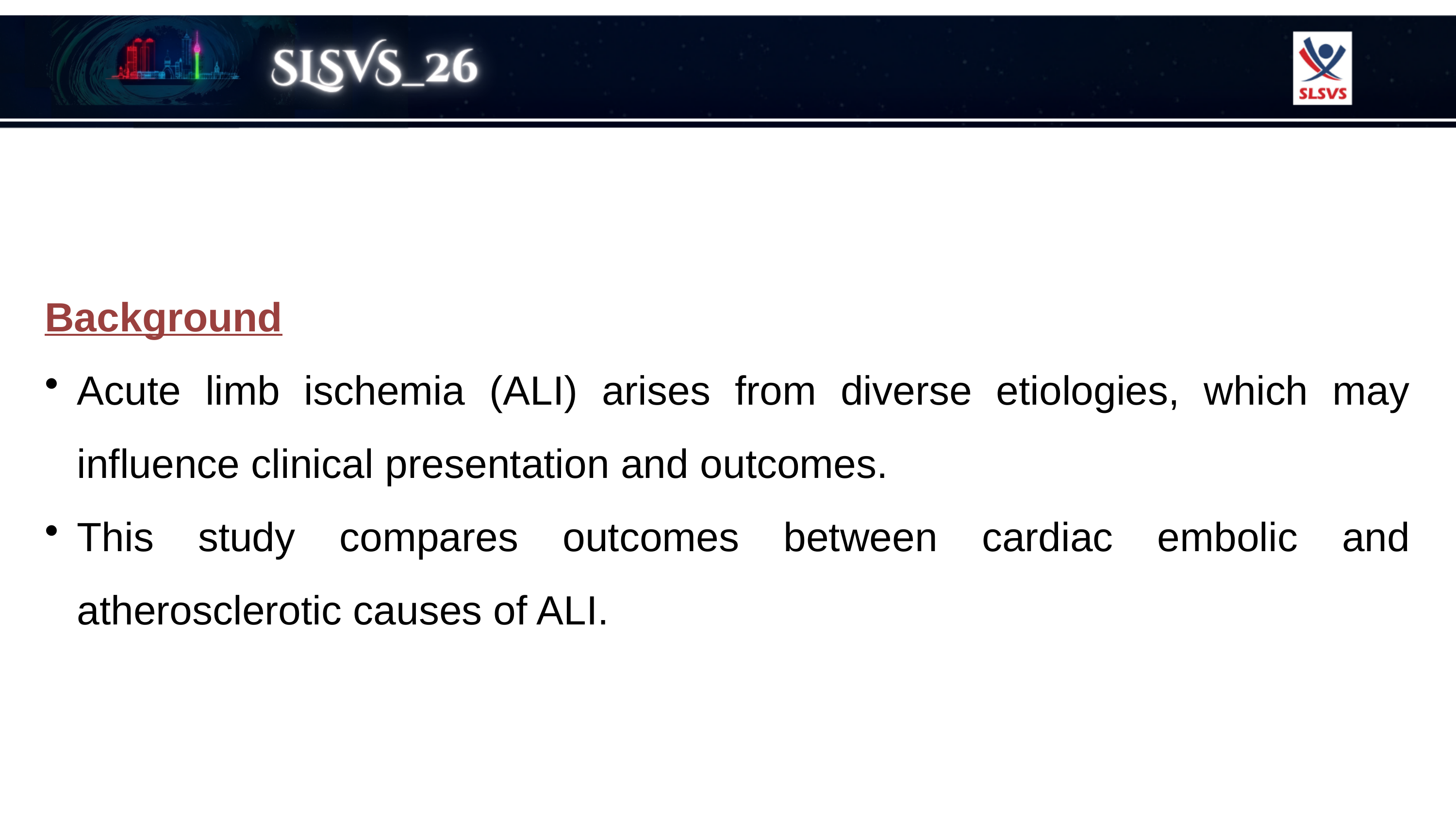

Background
Acute limb ischemia (ALI) arises from diverse etiologies, which may influence clinical presentation and outcomes.
This study compares outcomes between cardiac embolic and atherosclerotic causes of ALI.